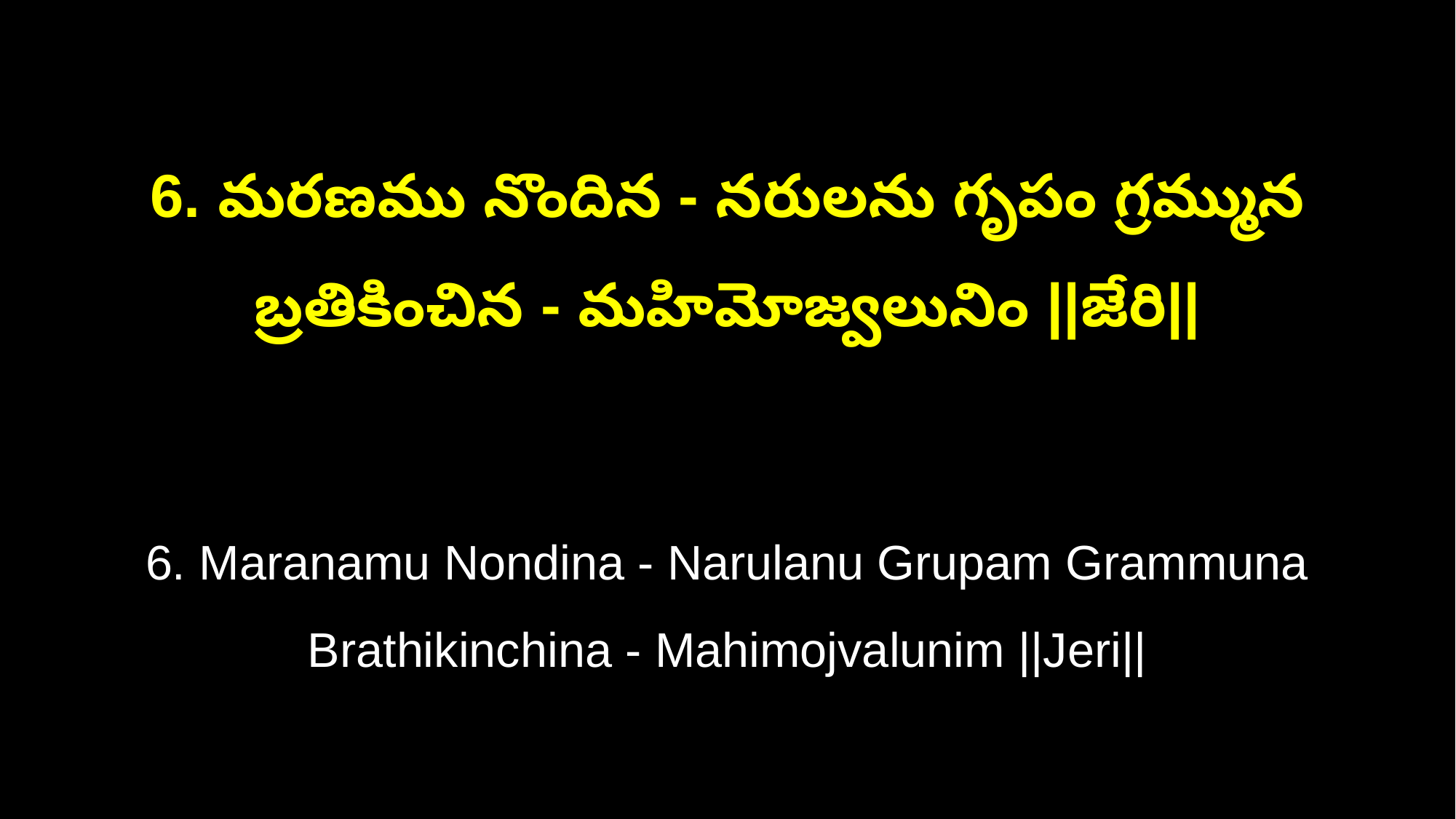

6. మరణము నొందిన - నరులను గృపం గ్రమ్మున
బ్రతికించిన - మహిమోజ్వలునిం ||జేరి||
6. Maranamu Nondina - Narulanu Grupam Grammuna
Brathikinchina - Mahimojvalunim ||Jeri||